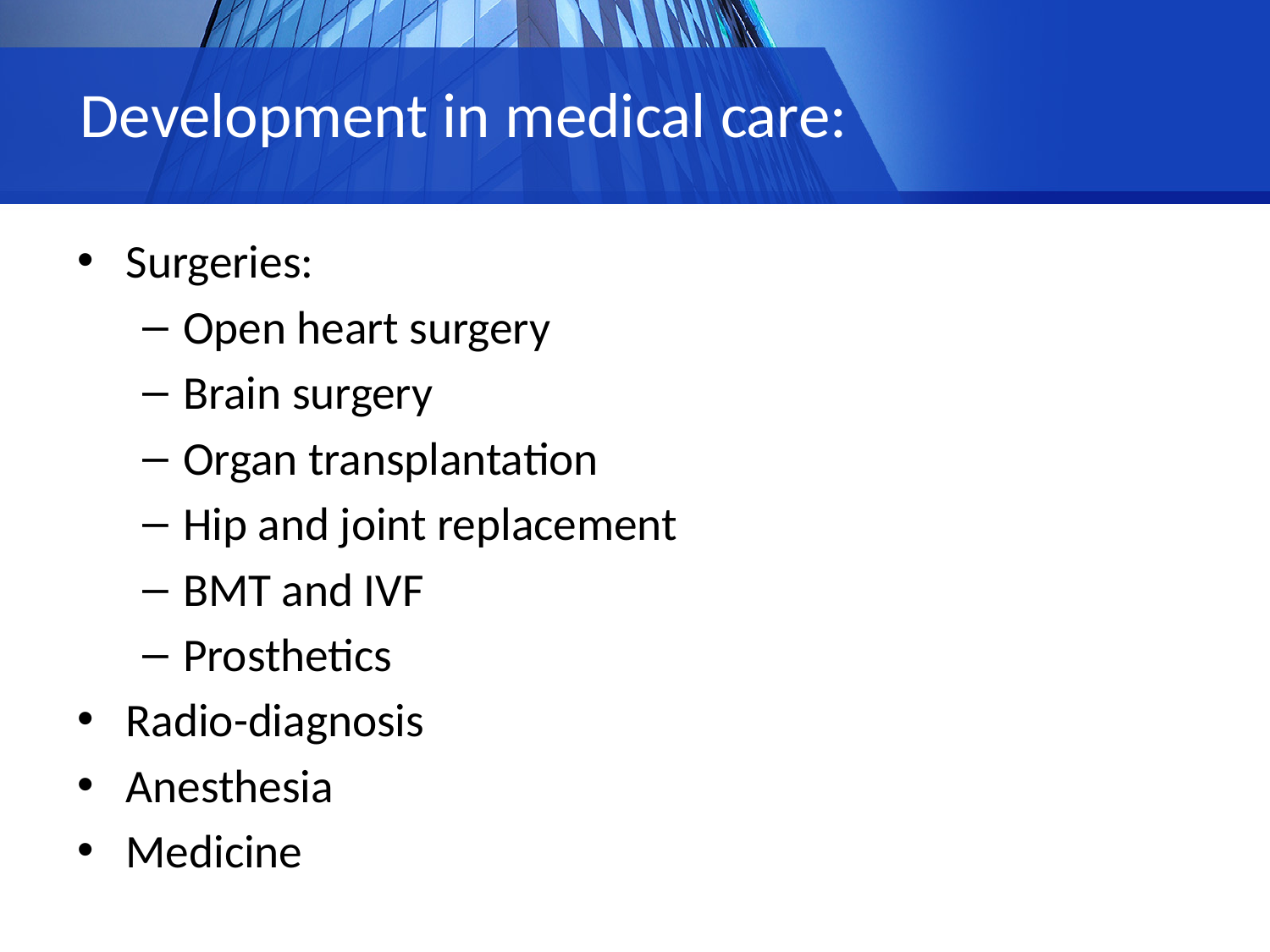

# Development in medical care:
Surgeries:
Open heart surgery
Brain surgery
Organ transplantation
Hip and joint replacement
BMT and IVF
Prosthetics
Radio-diagnosis
Anesthesia
Medicine